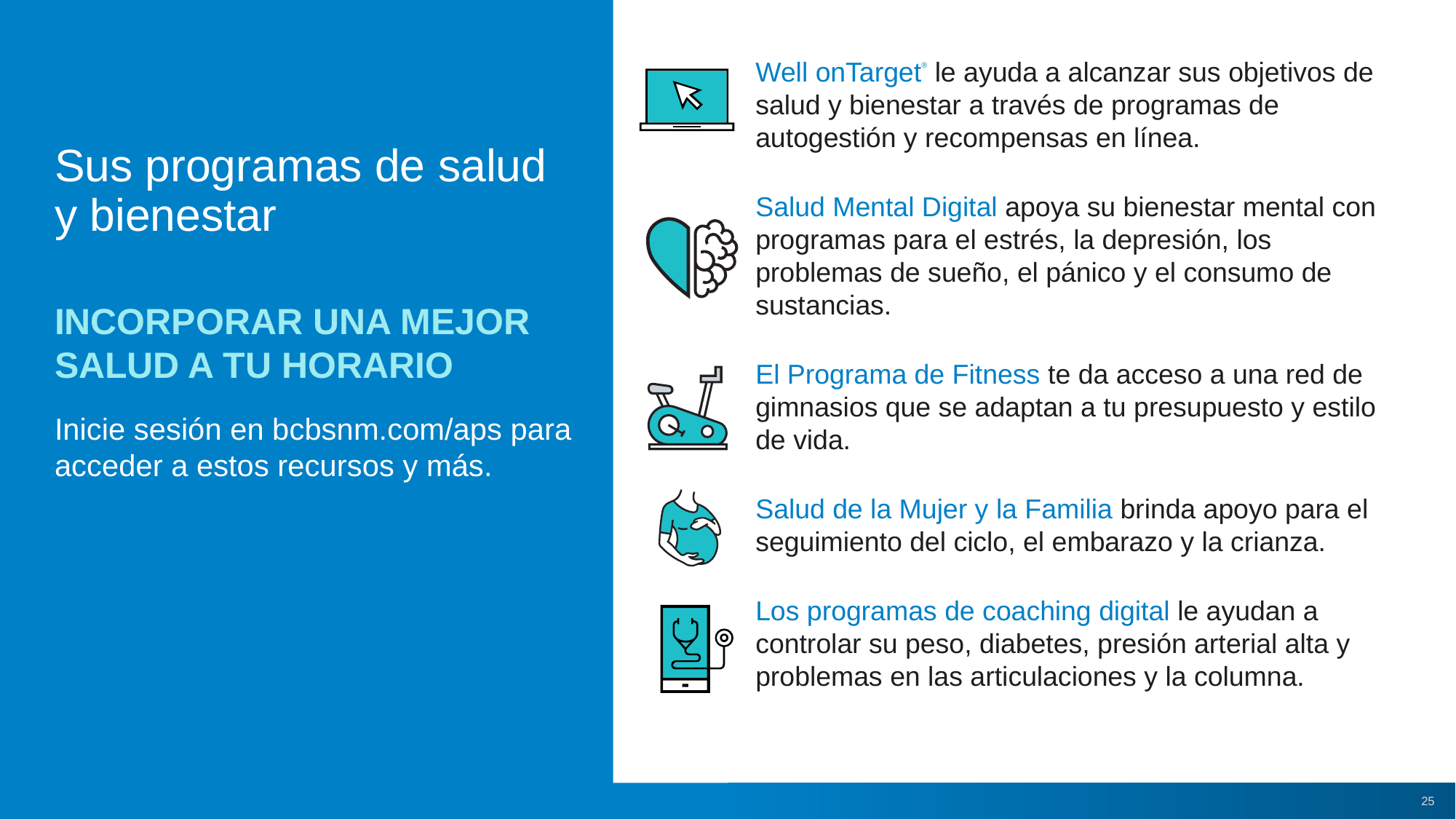

Sus programas de salud y bienestar

INCORPORAR UNA MEJOR SALUD A TU HORARIO
Well onTarget® le ayuda a alcanzar sus objetivos de salud y bienestar a través de programas de autogestión y recompensas en línea.
Salud Mental Digital apoya su bienestar mental con programas para el estrés, la depresión, los problemas de sueño, el pánico y el consumo de sustancias.
El Programa de Fitness te da acceso a una red de gimnasios que se adaptan a tu presupuesto y estilo de vida.
Salud de la Mujer y la Familia brinda apoyo para el seguimiento del ciclo, el embarazo y la crianza.
Los programas de coaching digital le ayudan a controlar su peso, diabetes, presión arterial alta y problemas en las articulaciones y la columna.

LISA M
SAMI H

Inicie sesión en bcbsnm.com/aps para acceder a estos recursos y más.

25